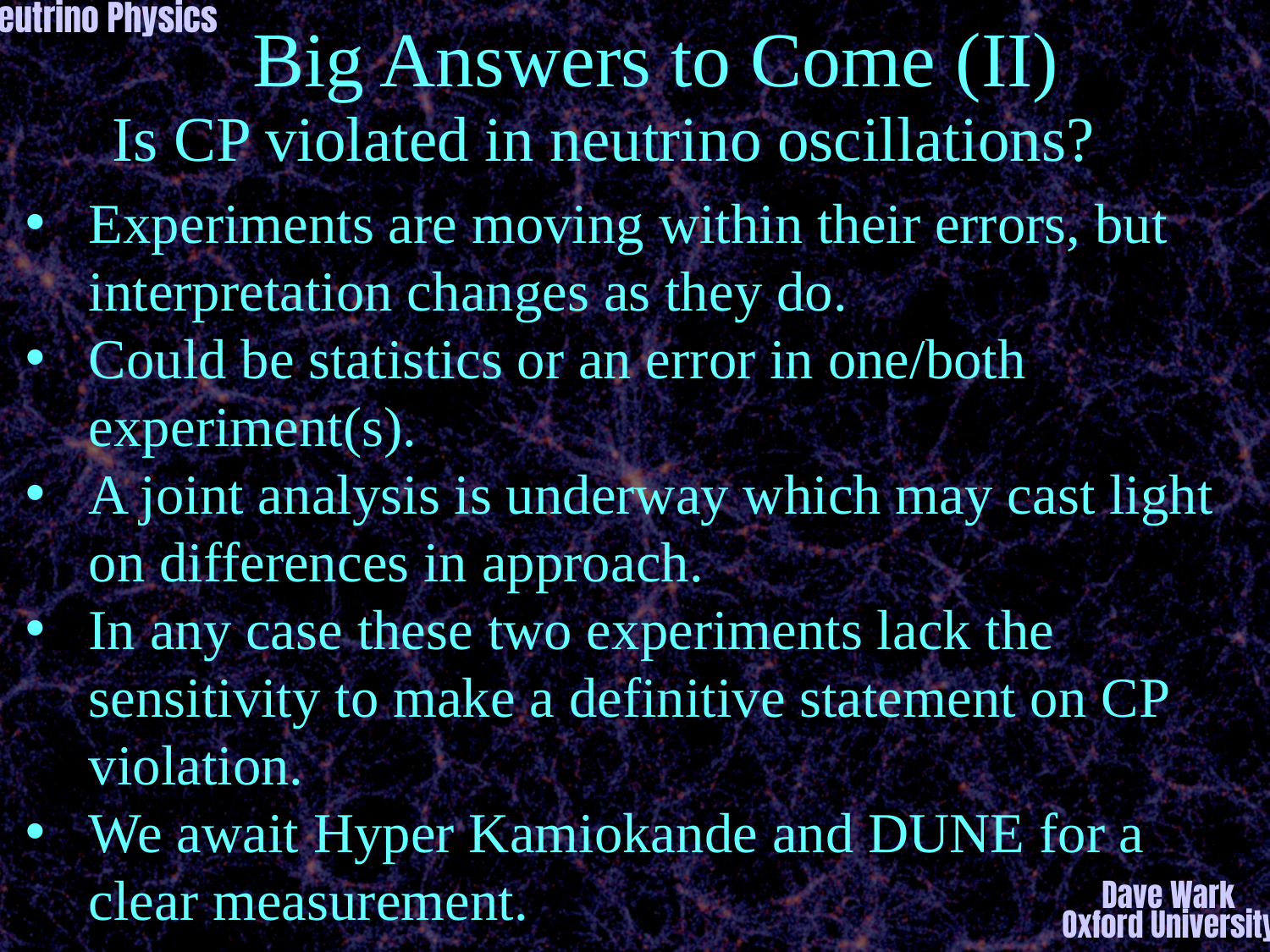

Big Answers to Come (II)
Is CP violated in neutrino oscillations?
Experiments are moving within their errors, but interpretation changes as they do.
Could be statistics or an error in one/both experiment(s).
A joint analysis is underway which may cast light on differences in approach.
In any case these two experiments lack the sensitivity to make a definitive statement on CP violation.
We await Hyper Kamiokande and DUNE for a clear measurement.